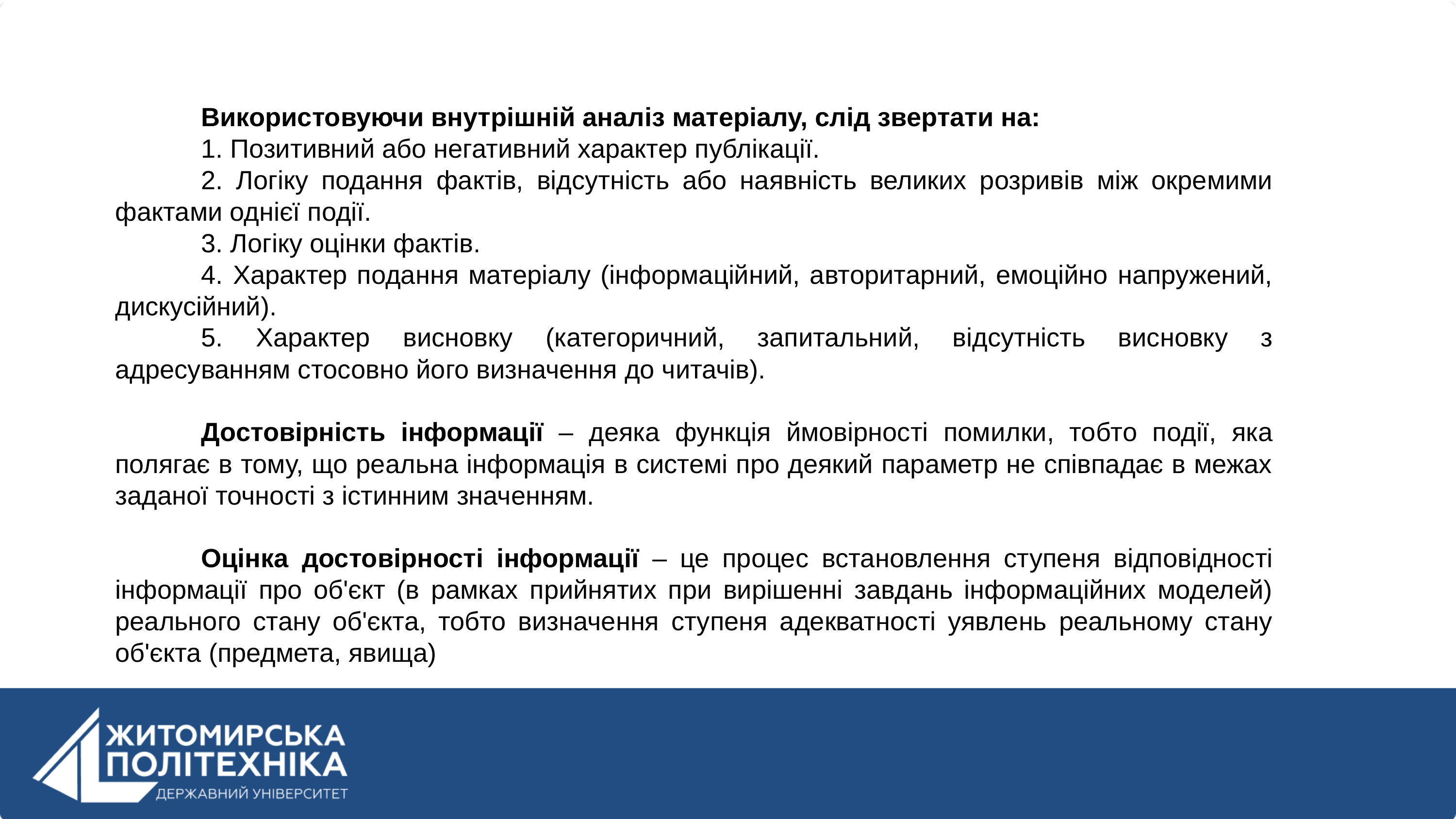

Використовуючи внутрішній аналіз матеріалу, слід звертати на:
1. Позитивний або негативний характер публікації.
2. Логіку подання фактів, відсутність або наявність великих розривів між окремими фактами однієї події.
3. Логіку оцінки фактів.
4. Характер подання матеріалу (інформаційний, авторитарний, емоційно напружений, дискусійний).
5. Характер висновку (категоричний, запитальний, відсутність висновку з адресуванням стосовно його визначення до читачів).

Достовiрнiсть iнформацiї – деяка функцiя ймовiрностi помилки, тобто подiї, яка полягає в тому, що реальна iнформацiя в системi про деякий параметр не спiвпадає в межах заданої точностi з iстинним значенням.

Оцінка достовірності інформації – це процес встановлення ступеня відповідності інформації про об'єкт (в рамках прийнятих при вирішенні завдань інформаційних моделей) реального стану об'єкта, тобто визначення ступеня адекватності уявлень реальному стану об'єкта (предмета, явища)